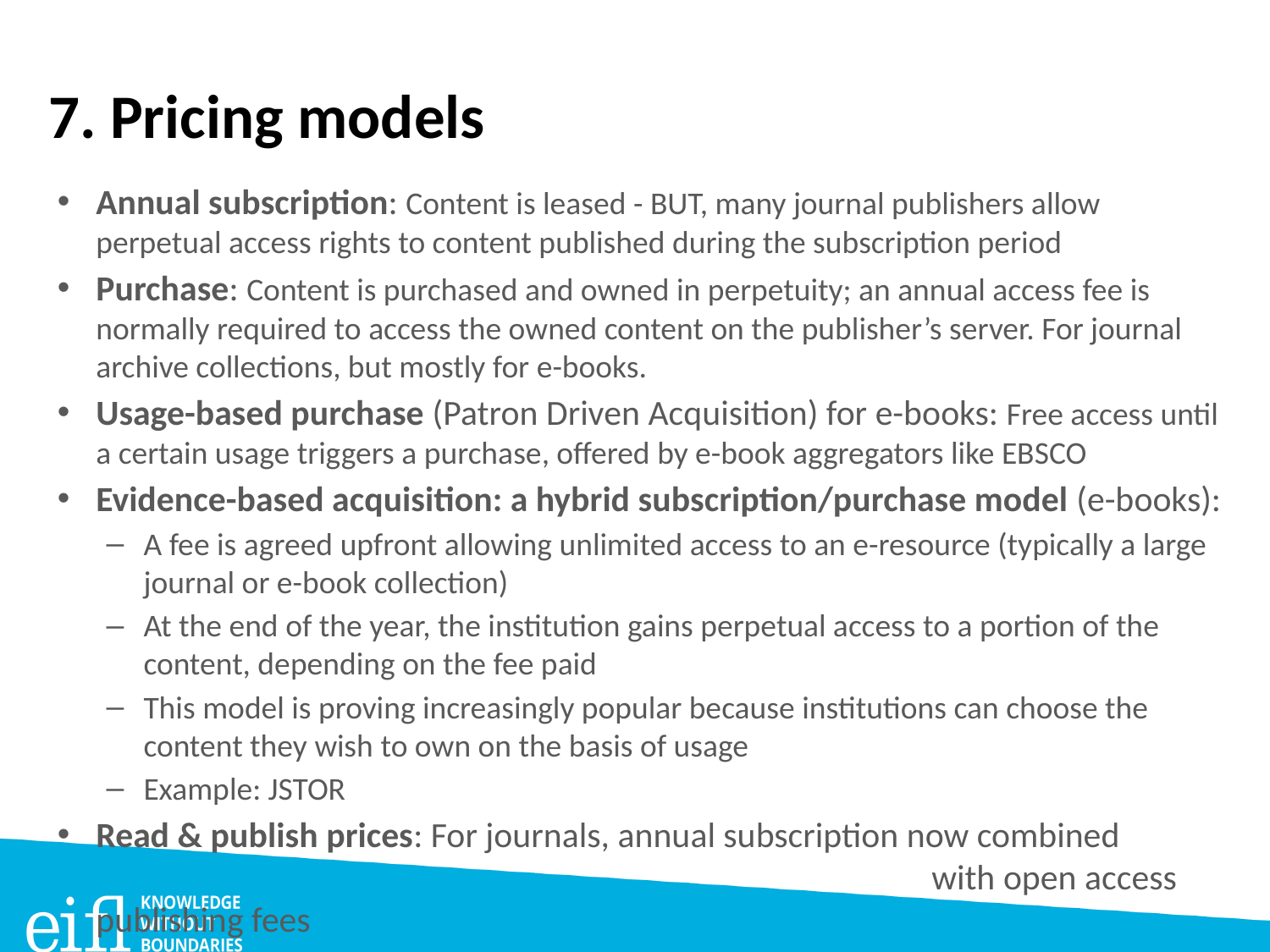

# 7. Pricing models
Annual subscription: Content is leased - BUT, many journal publishers allow perpetual access rights to content published during the subscription period
Purchase: Content is purchased and owned in perpetuity; an annual access fee is normally required to access the owned content on the publisher’s server. For journal archive collections, but mostly for e-books.
Usage-based purchase (Patron Driven Acquisition) for e-books: Free access until a certain usage triggers a purchase, offered by e-book aggregators like EBSCO
Evidence-based acquisition: a hybrid subscription/purchase model (e-books):
A fee is agreed upfront allowing unlimited access to an e-resource (typically a large journal or e-book collection)
At the end of the year, the institution gains perpetual access to a portion of the content, depending on the fee paid
This model is proving increasingly popular because institutions can choose the content they wish to own on the basis of usage
Example: JSTOR
Read & publish prices: For journals, annual subscription now combined					                         with open access publishing fees